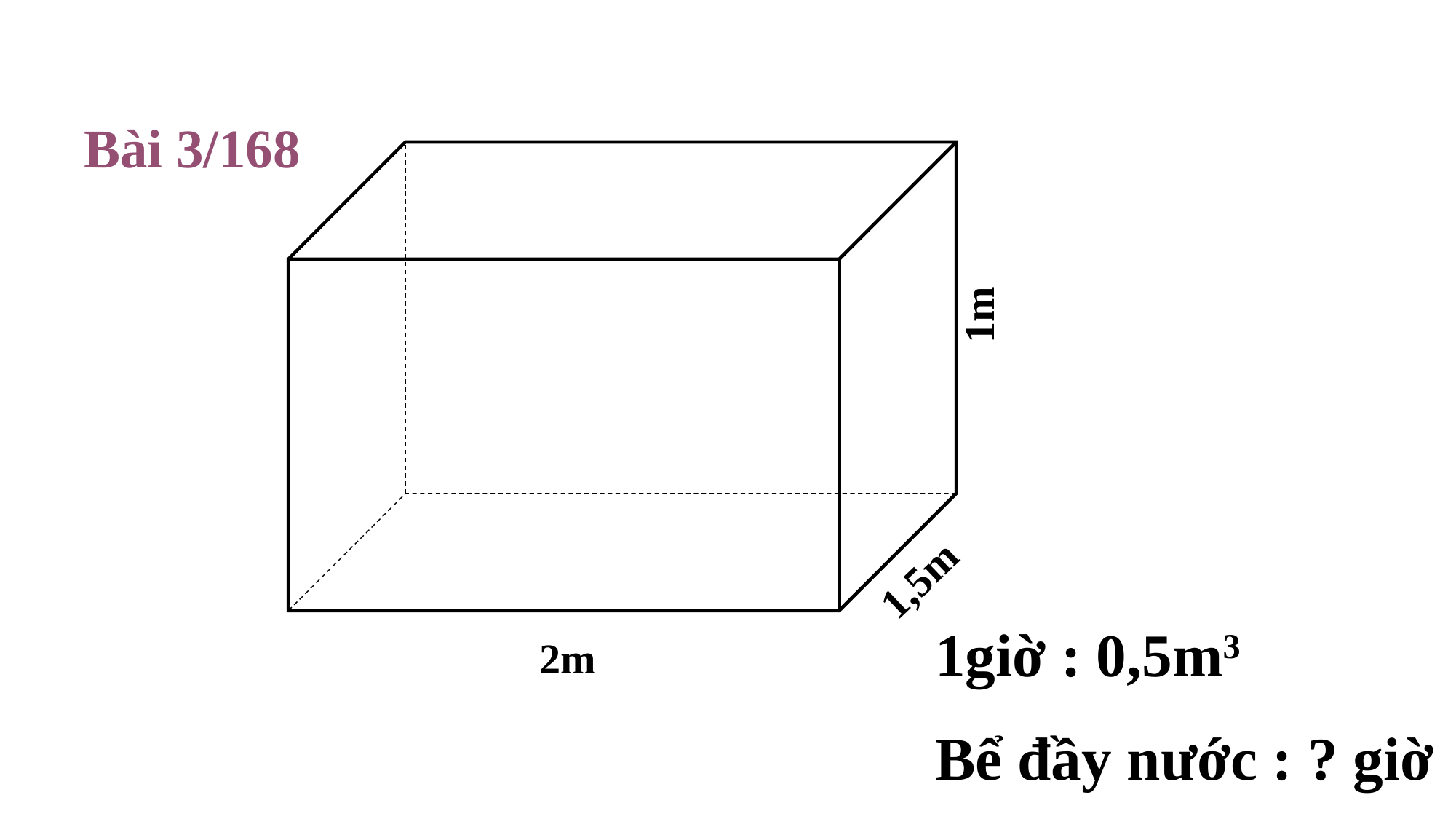

Bài 3/168

1m
1,5m
1giờ : 0,5m3
Bể đầy nước : ? giờ
2m